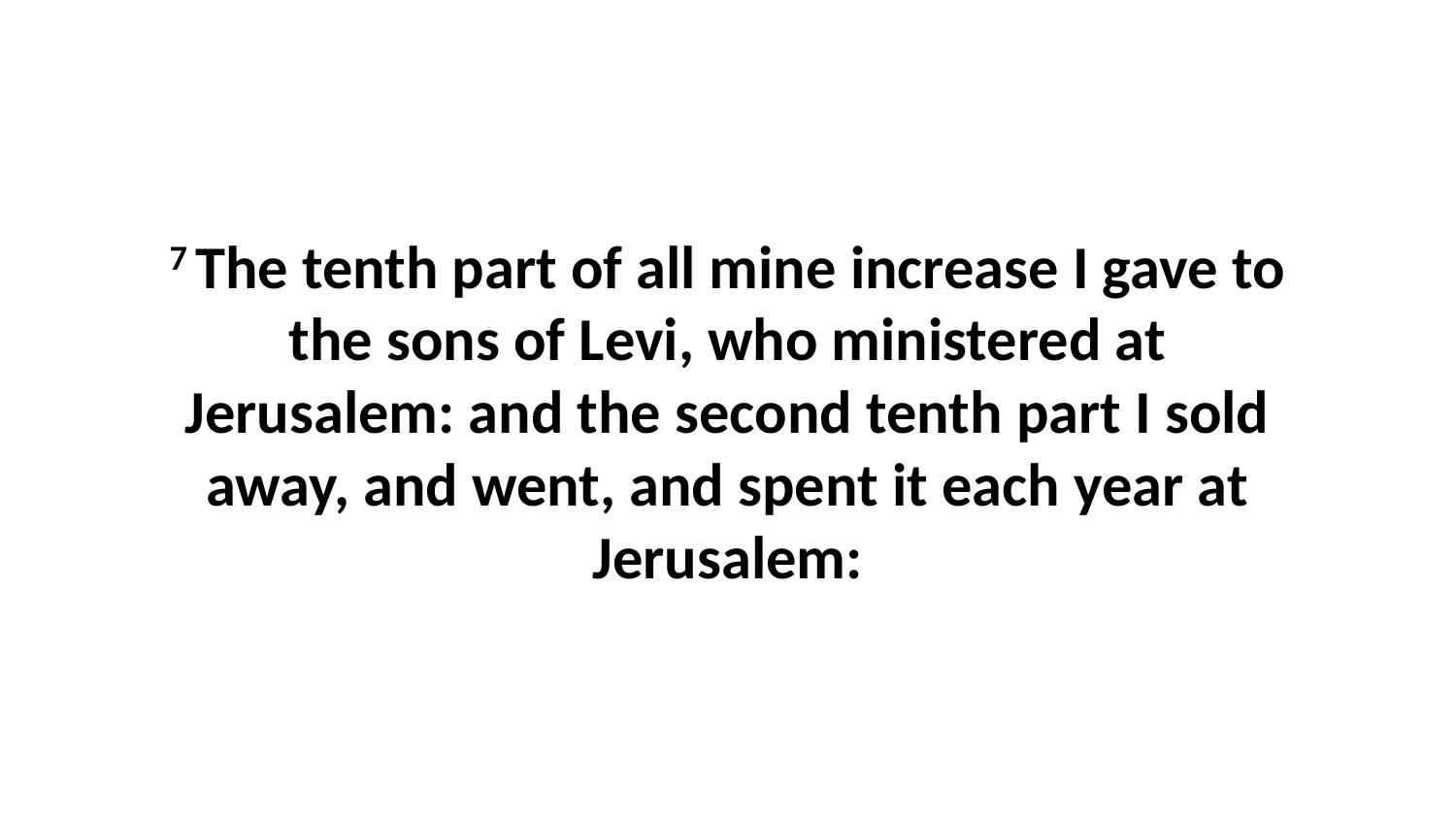

7 The tenth part of all mine increase I gave to the sons of Levi, who ministered at Jerusalem: and the second tenth part I sold away, and went, and spent it each year at Jerusalem: